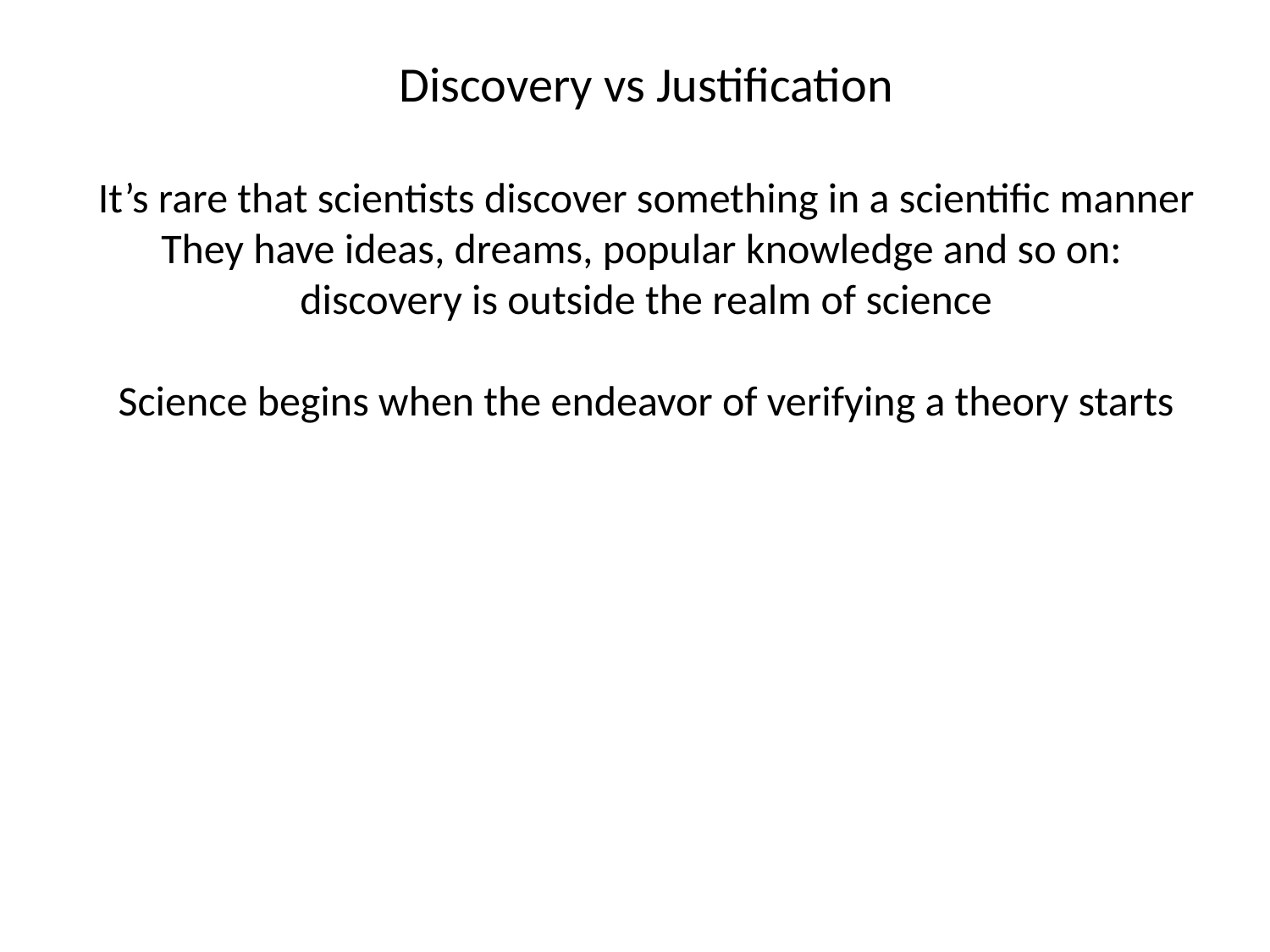

Discovery vs Justification

It’s rare that scientists discover something in a scientific manner
They have ideas, dreams, popular knowledge and so on:
discovery is outside the realm of science

Science begins when the endeavor of verifying a theory starts